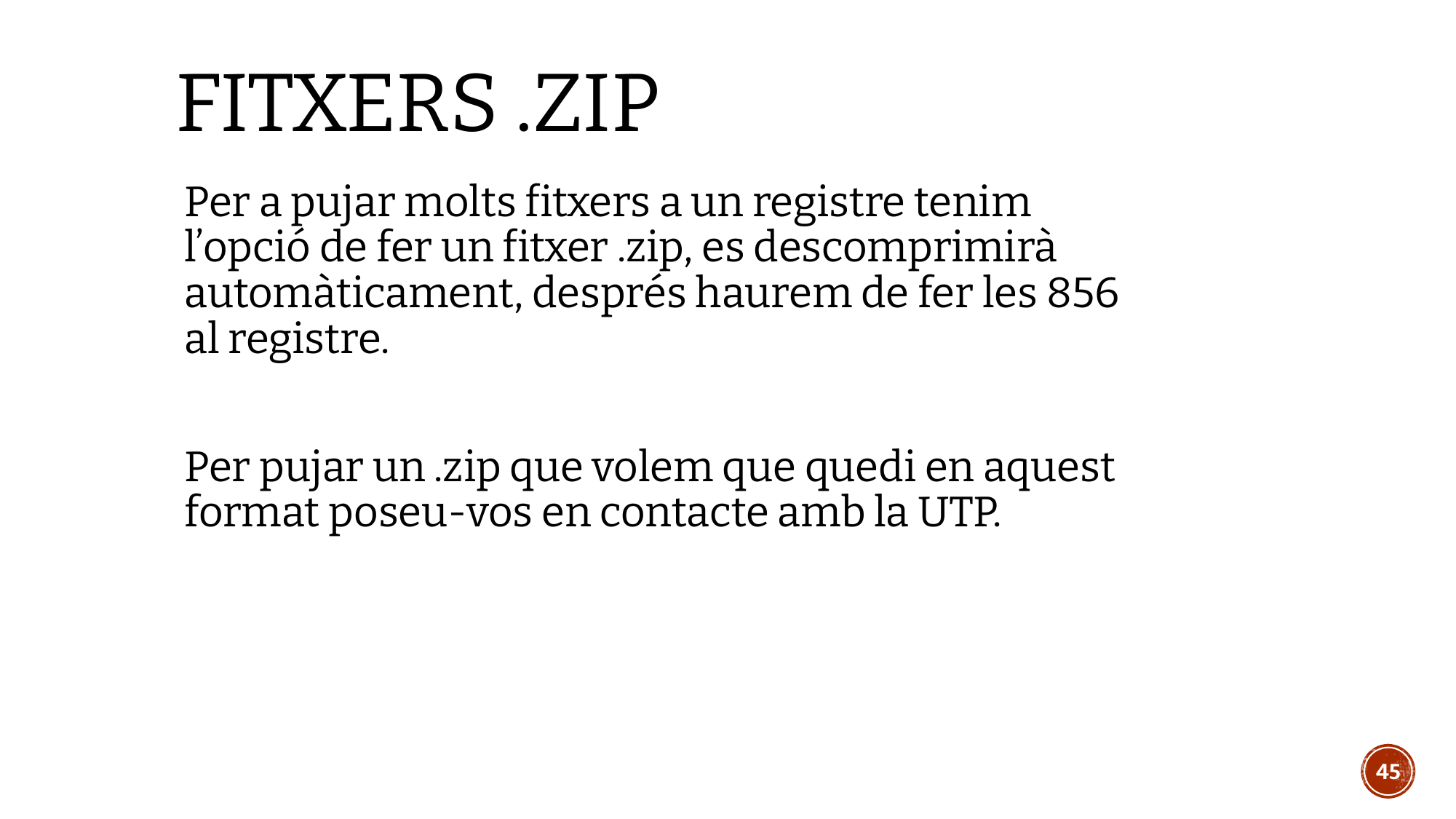

# Fitxers .zip
Per a pujar molts fitxers a un registre tenim l’opció de fer un fitxer .zip, es descomprimirà automàticament, després haurem de fer les 856 al registre.

Per pujar un .zip que volem que quedi en aquest format poseu-vos en contacte amb la UTP.
45